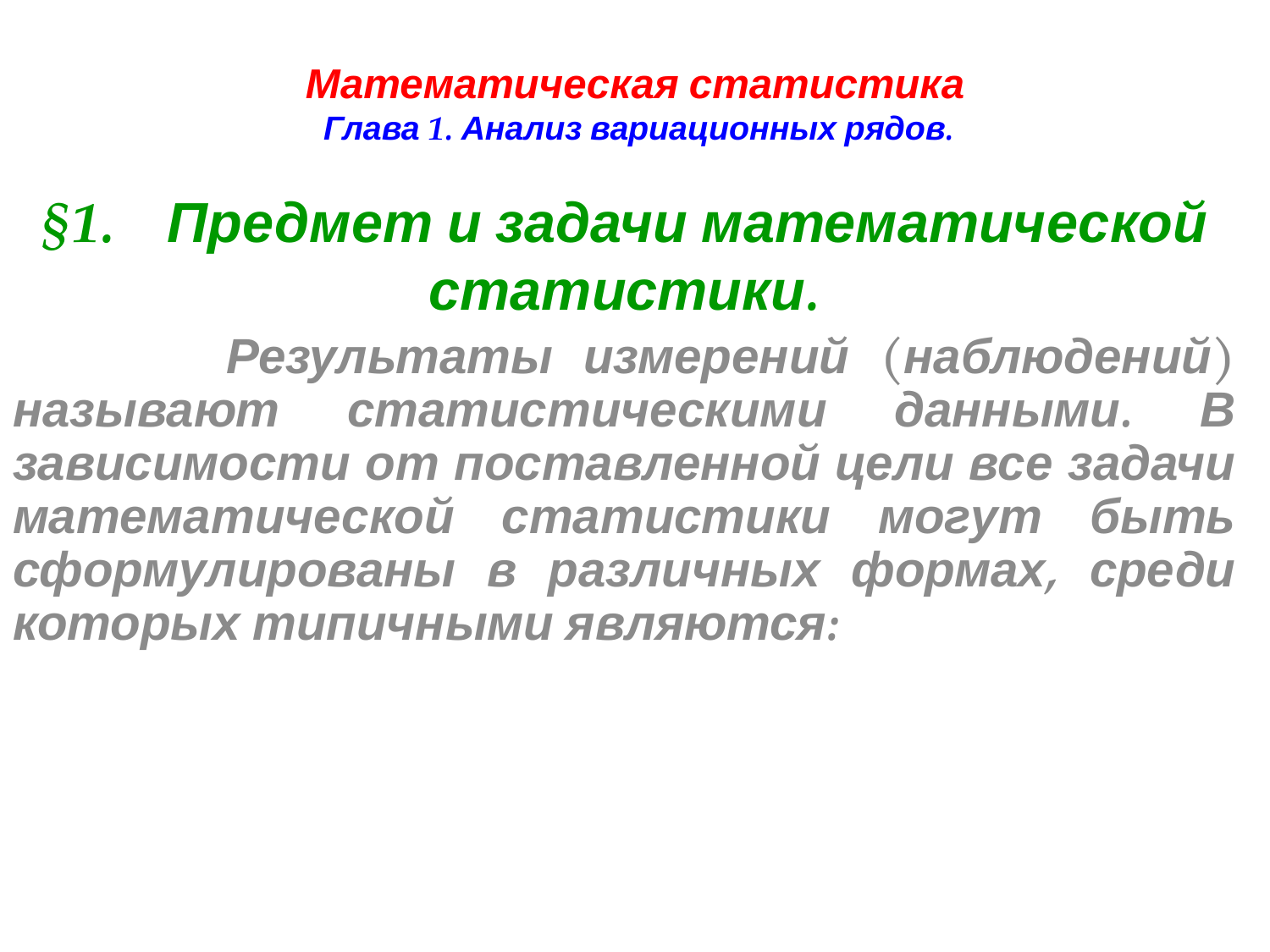

# Математическая статистика Глава 1. Анализ вариационных рядов.
§1. 	Предмет и задачи математической статистики.
       Результаты измерений (наблюдений) называют статистическими данными. В зависимости от поставленной цели все задачи математической статистики могут быть сформулированы в различных формах, среди которых типичными являются: